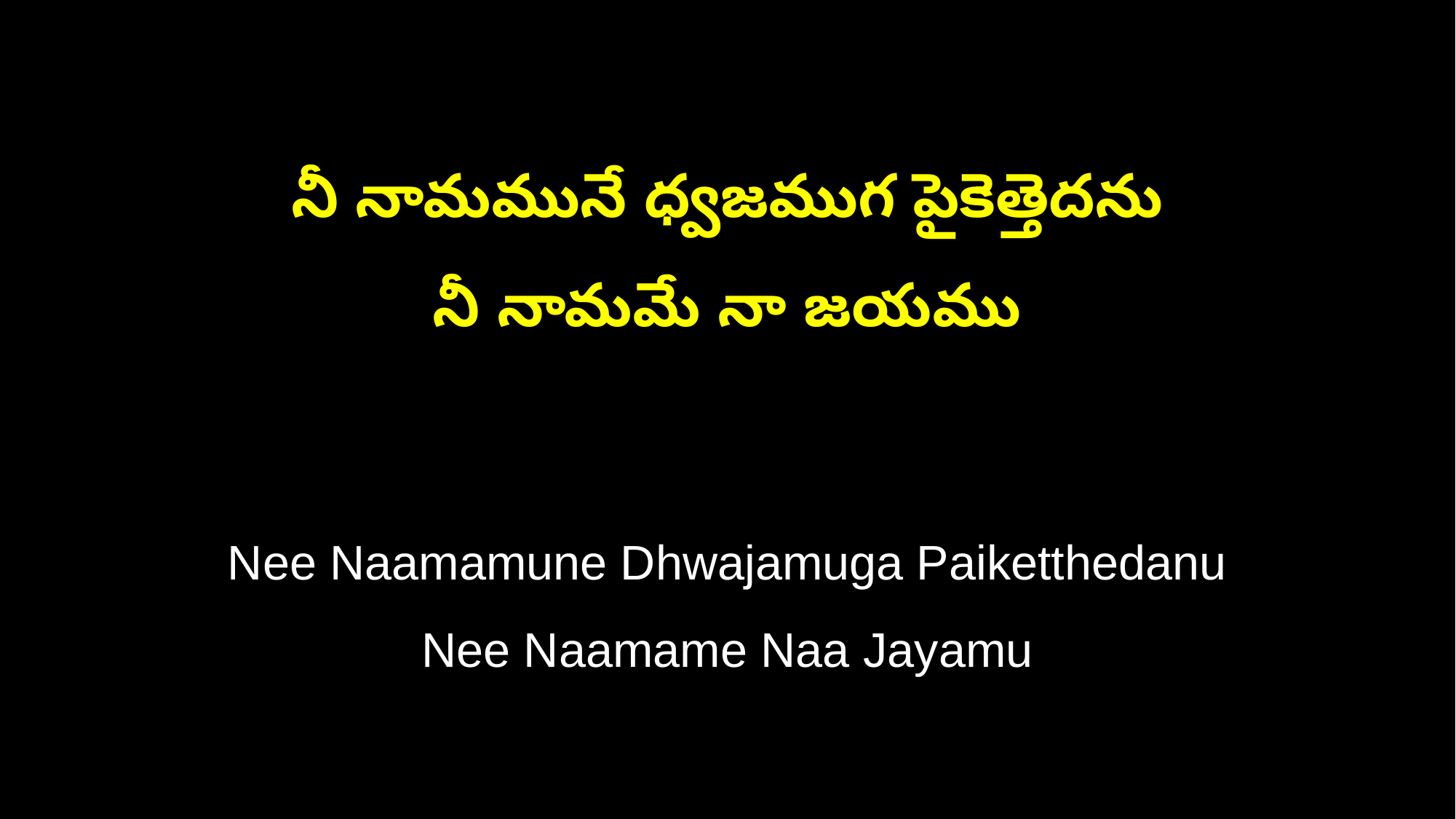

నీ నామమునే ధ్వజముగ పైకెత్తెదను
నీ నామమే నా జయము
Nee Naamamune Dhwajamuga Paiketthedanu
Nee Naamame Naa Jayamu